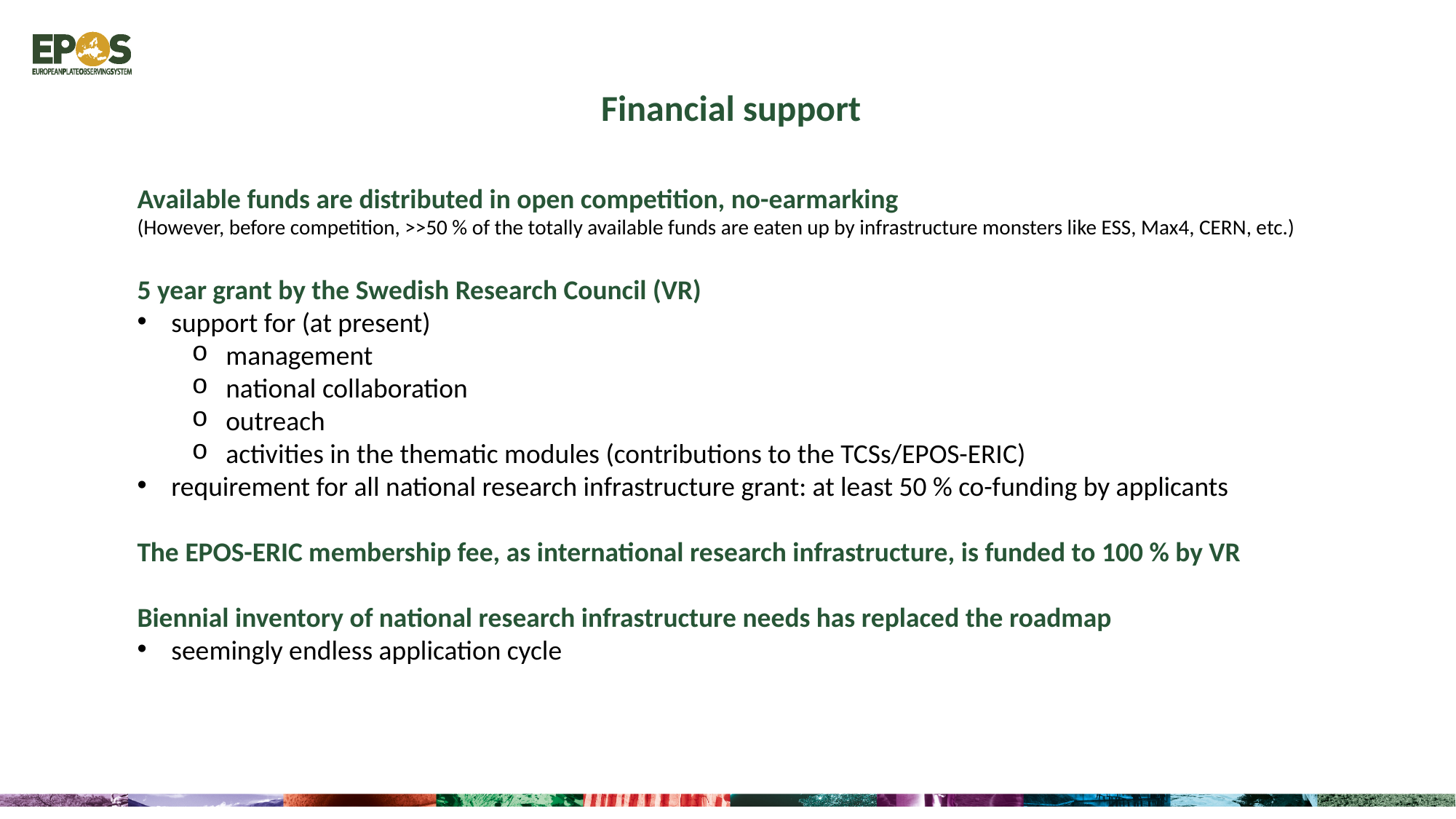

Financial support
Available funds are distributed in open competition, no-earmarking
(However, before competition, >>50 % of the totally available funds are eaten up by infrastructure monsters like ESS, Max4, CERN, etc.)

5 year grant by the Swedish Research Council (VR)
support for (at present)
management
national collaboration
outreach
activities in the thematic modules (contributions to the TCSs/EPOS-ERIC)
requirement for all national research infrastructure grant: at least 50 % co-funding by applicants

The EPOS-ERIC membership fee, as international research infrastructure, is funded to 100 % by VR

Biennial inventory of national research infrastructure needs has replaced the roadmap
seemingly endless application cycle